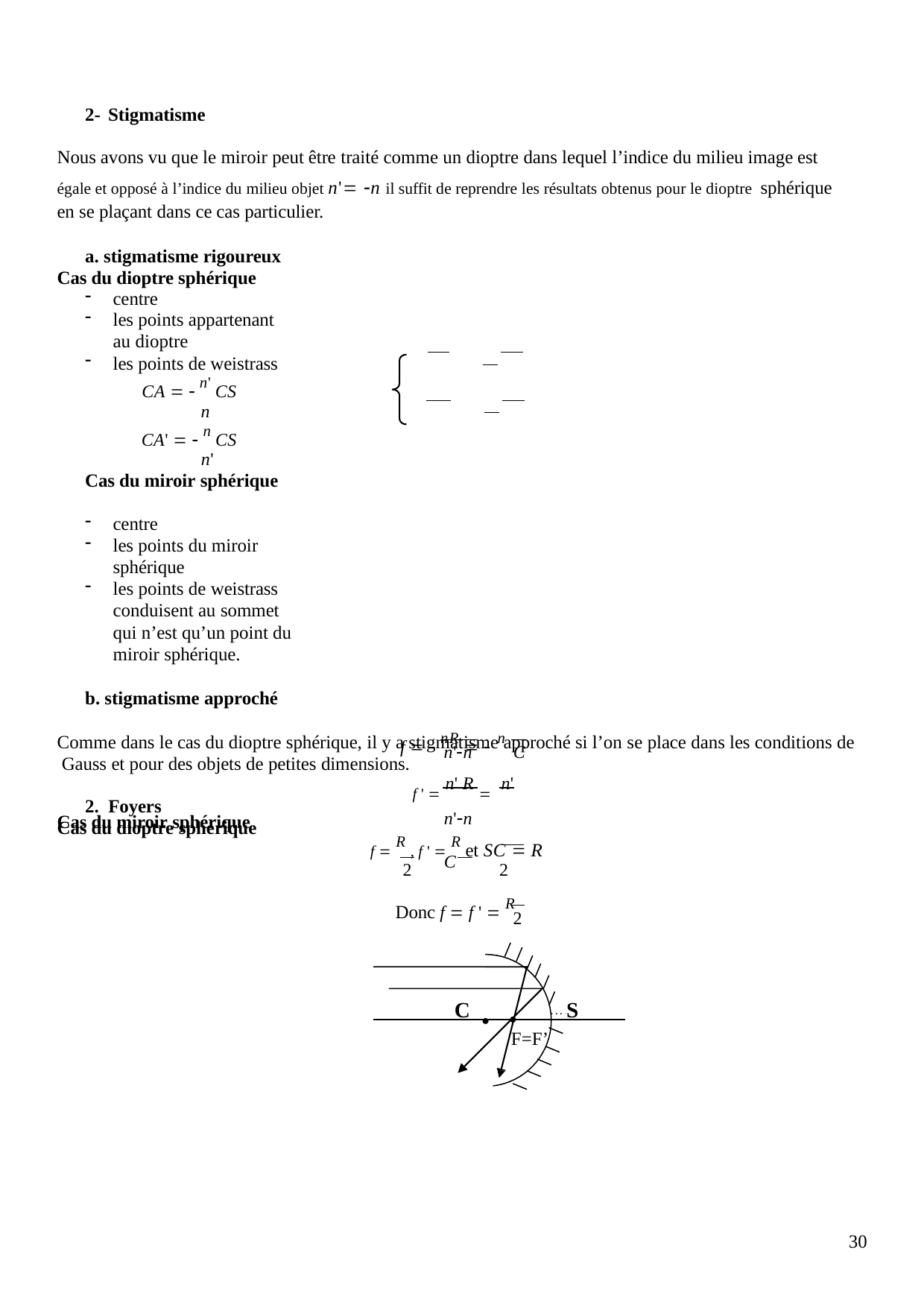

2- Stigmatisme

Nous avons vu que le miroir peut être traité comme un dioptre dans lequel l’indice du milieu image est  égale et opposé à l’indice du milieu objet n'= −n il suffit de reprendre les résultats obtenus pour le dioptre  sphérique en se plaçant dans ce cas particulier.

a. stigmatisme rigoureux  Cas du dioptre sphérique
centre
les points appartenant au dioptre
les points de weistrass
CA = − n' CS
n
CA' = − n CS
n'
Cas du miroir sphérique

centre
les points du miroir sphérique
les points de weistrass conduisent au sommet qui n’est qu’un point du miroir sphérique.

b. stigmatisme approché

Comme dans le cas du dioptre sphérique, il y a stigmatisme approché si l’on se place dans les conditions de  Gauss et pour des objets de petites dimensions.

2. Foyers
Cas du dioptre sphérique

f = − nR = − n
n'−n	C

f ' = n' R =  n'
n'−n	C

Cas du miroir sphérique
f = R , f ' = R et SC = R
2	2

Donc f = f ' = R
2

C
S
•
•

F=F’

30